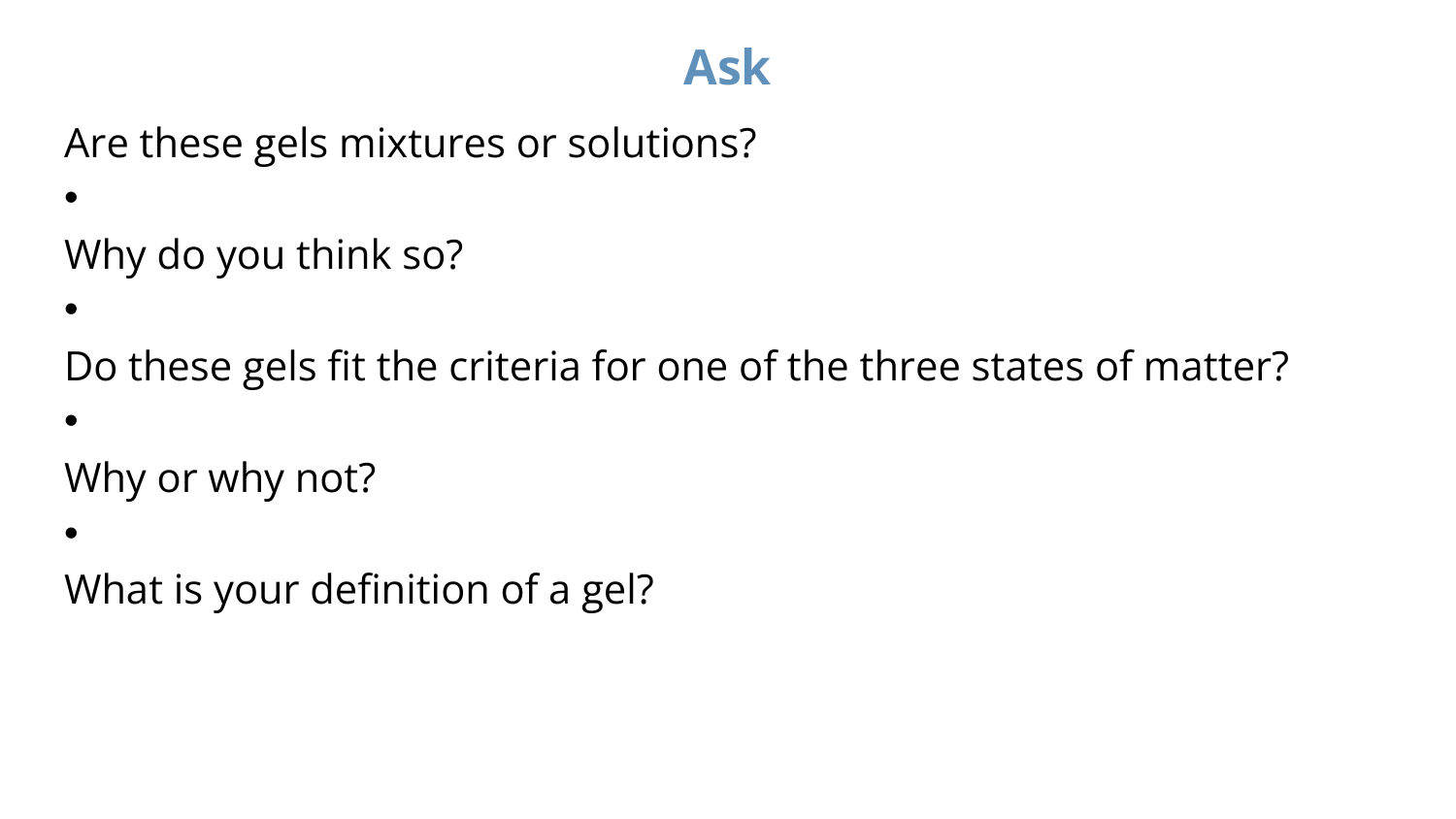

# Ask
Are these gels mixtures or solutions?

Why do you think so?

Do these gels fit the criteria for one of the three states of matter?

Why or why not?

What is your definition of a gel?